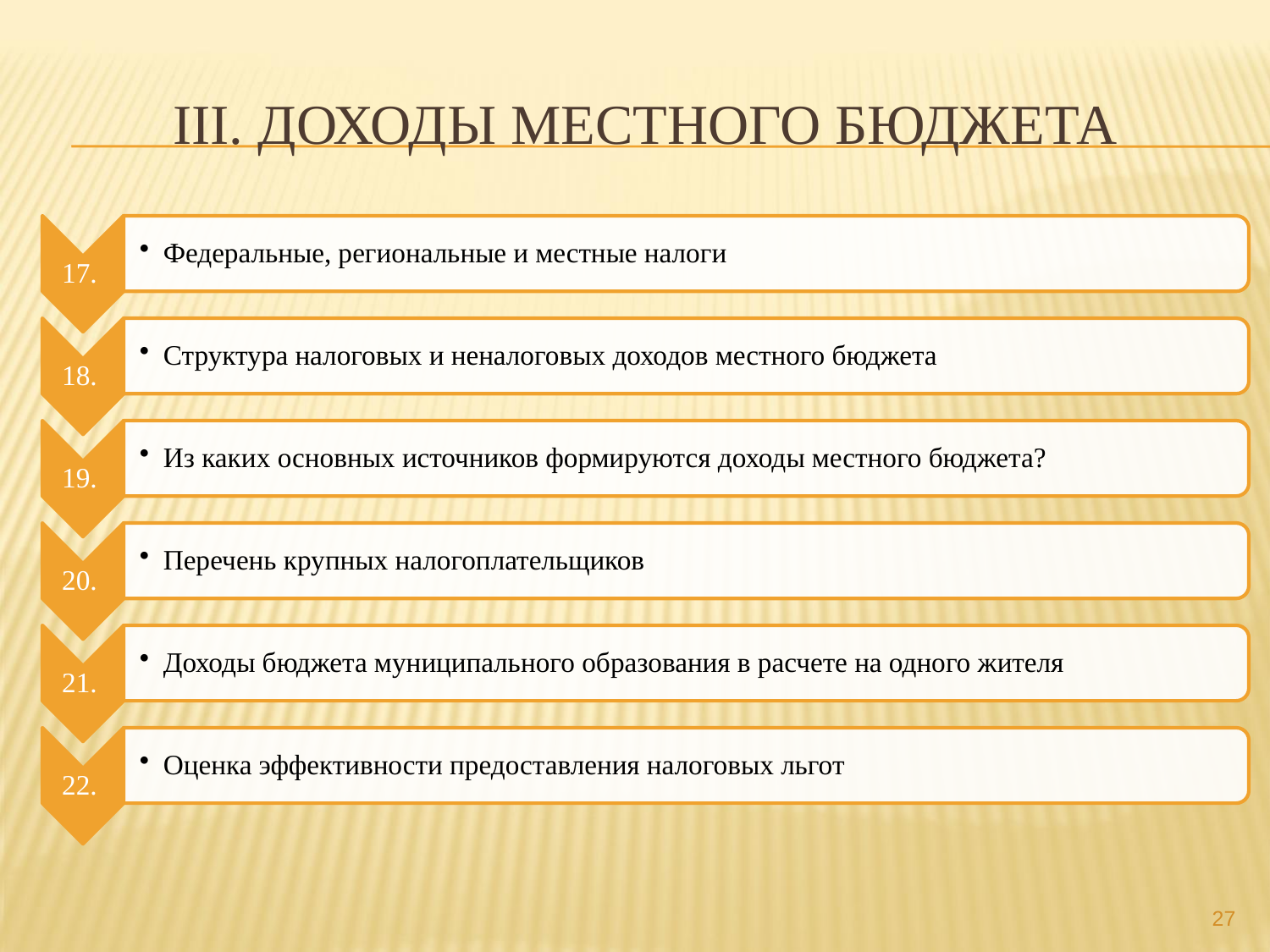

# III. Доходы местного бюджета
17.
Федеральные, региональные и местные налоги
18.
Структура налоговых и неналоговых доходов местного бюджета
19.
Из каких основных источников формируются доходы местного бюджета?
20.
Перечень крупных налогоплательщиков
21.
Доходы бюджета муниципального образования в расчете на одного жителя
22.
Оценка эффективности предоставления налоговых льгот
27